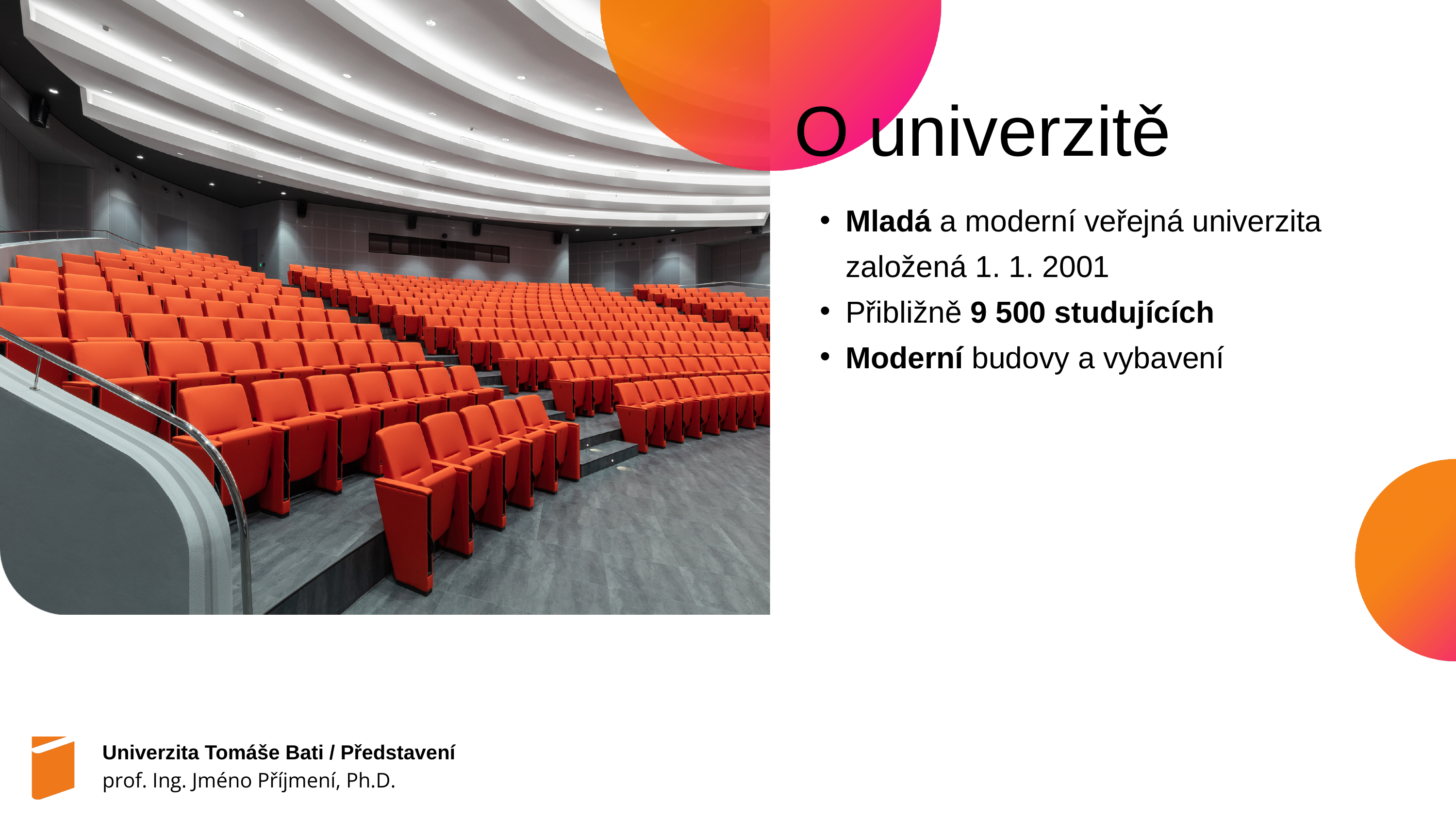

O univerzitě
Mladá a moderní veřejná univerzita založená 1. 1. 2001
Přibližně 9 500 studujících
Moderní budovy a vybavení

Univerzita Tomáše Bati / Představení
prof. Ing. Jméno Příjmení, Ph.D.